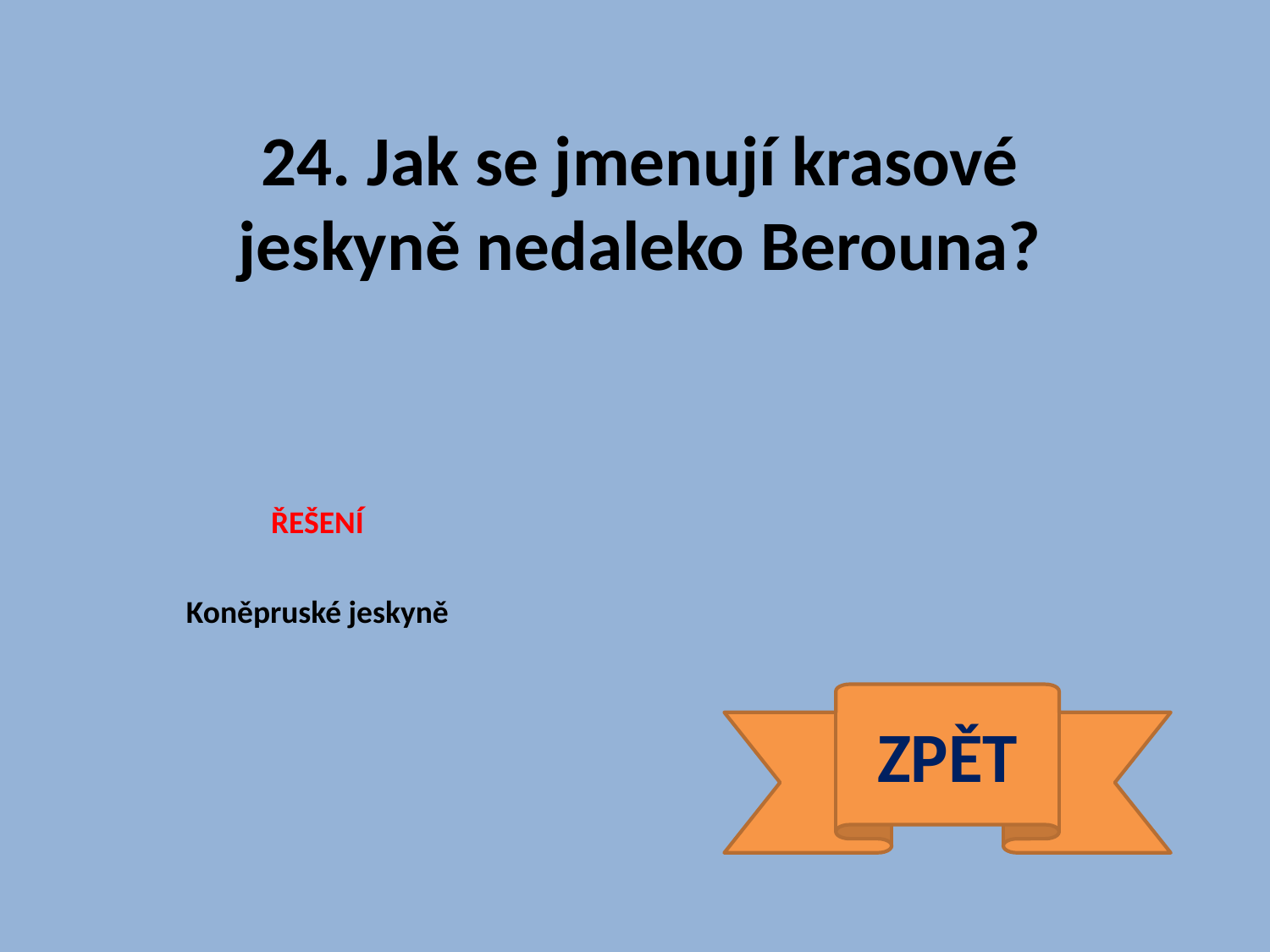

24. Jak se jmenují krasové jeskyně nedaleko Berouna?
ŘEŠENÍ
Koněpruské jeskyně
ZPĚT